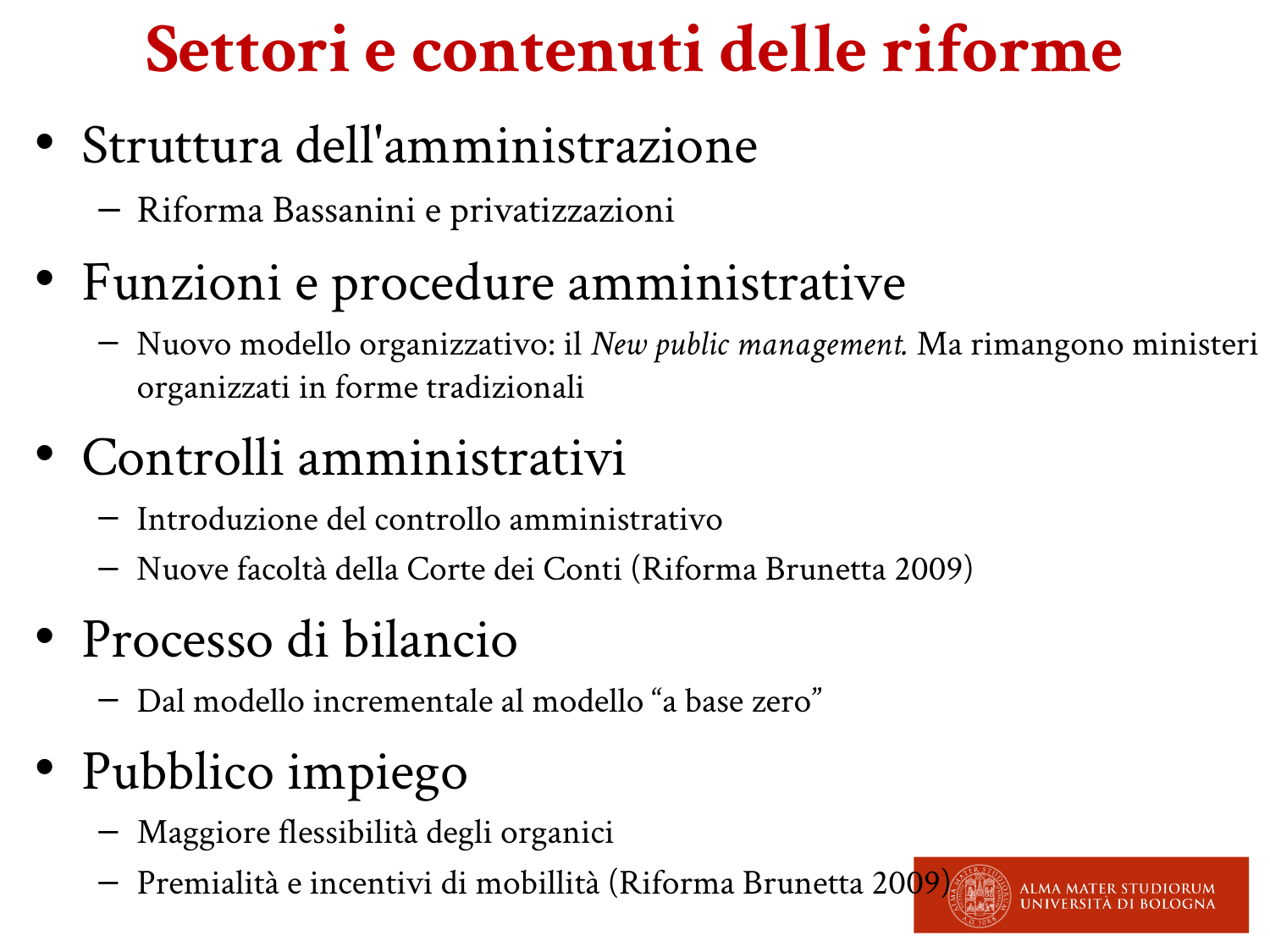

Settori e contenuti delle riforme
Struttura dell'amministrazione
Riforma Bassanini e privatizzazioni
Funzioni e procedure amministrative
Nuovo modello organizzativo: il New public management. Ma rimangono ministeri organizzati in forme tradizionali‏
Controlli amministrativi
Introduzione del controllo amministrativo
Nuove facoltà della Corte dei Conti (Riforma Brunetta 2009)
Processo di bilancio
Dal modello incrementale al modello “a base zero”
Pubblico impiego
Maggiore flessibilità degli organici
Premialità e incentivi di mobillità (Riforma Brunetta 2009)